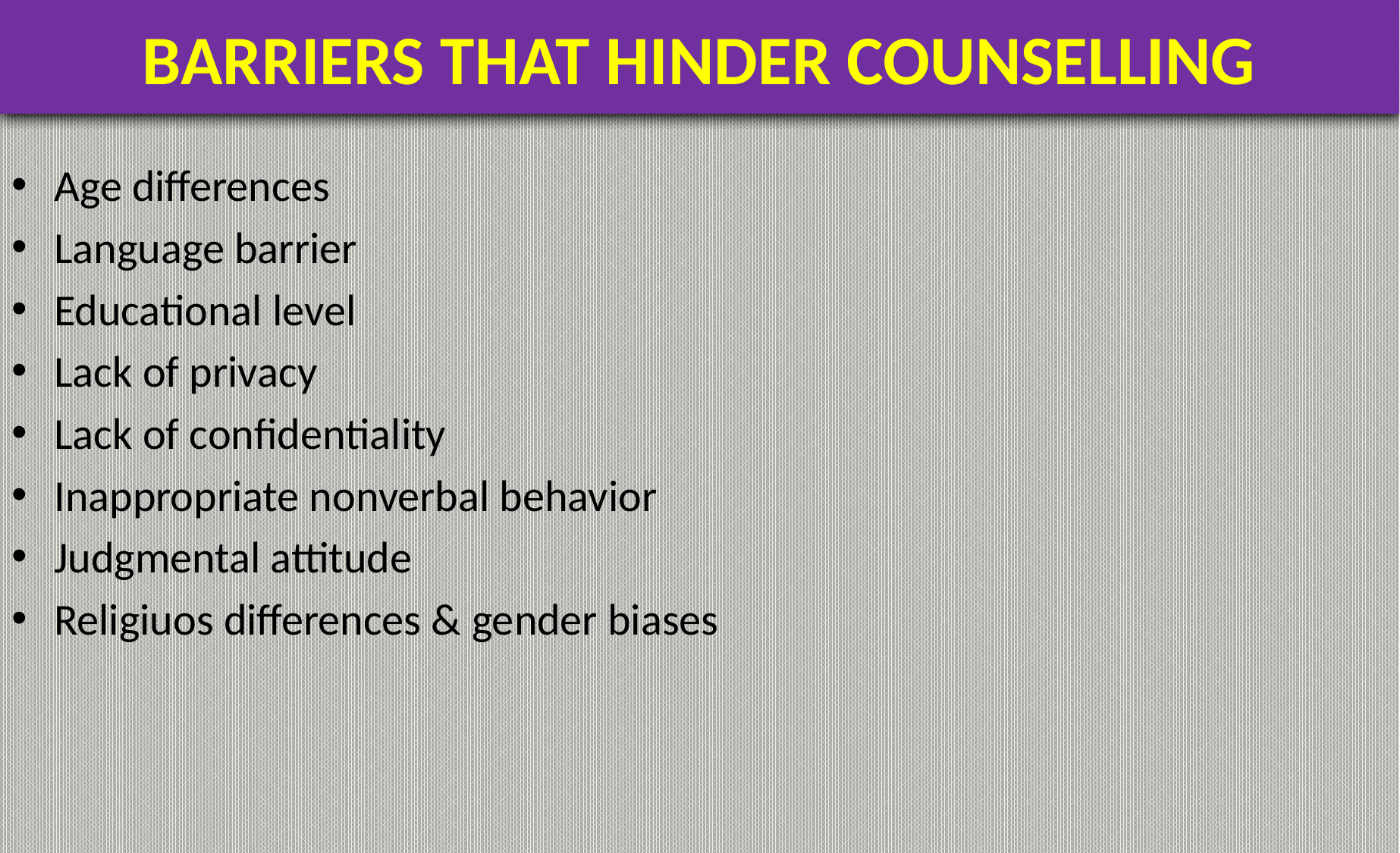

# BARRIERS THAT HINDER COUNSELLING
Age differences
Language barrier
Educational level
Lack of privacy
Lack of confidentiality
Inappropriate nonverbal behavior
Judgmental attitude
Religiuos differences & gender biases